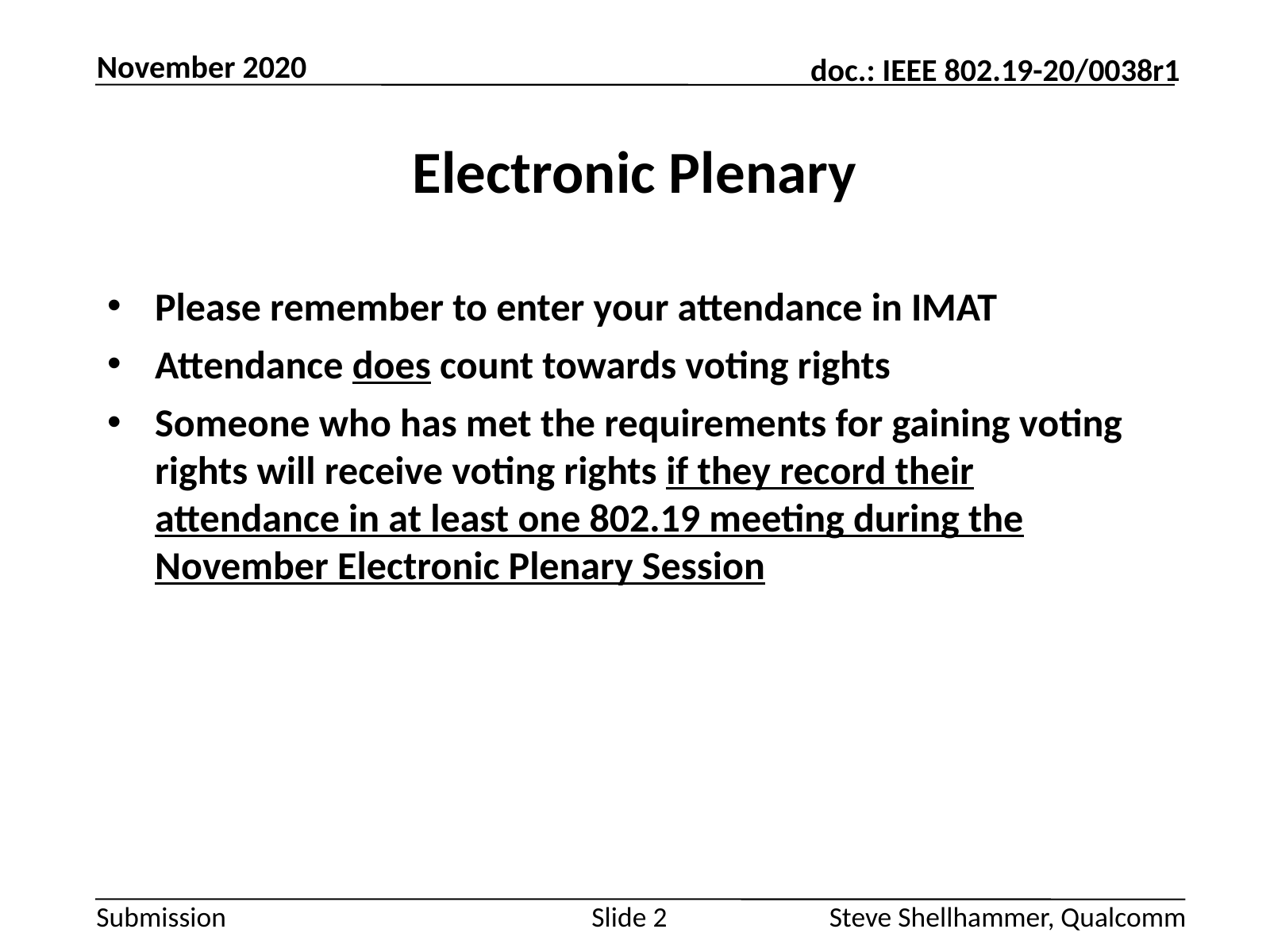

November 2020
# Electronic Plenary
Please remember to enter your attendance in IMAT
Attendance does count towards voting rights
Someone who has met the requirements for gaining voting rights will receive voting rights if they record their attendance in at least one 802.19 meeting during the November Electronic Plenary Session

Slide 2
Steve Shellhammer, Qualcomm